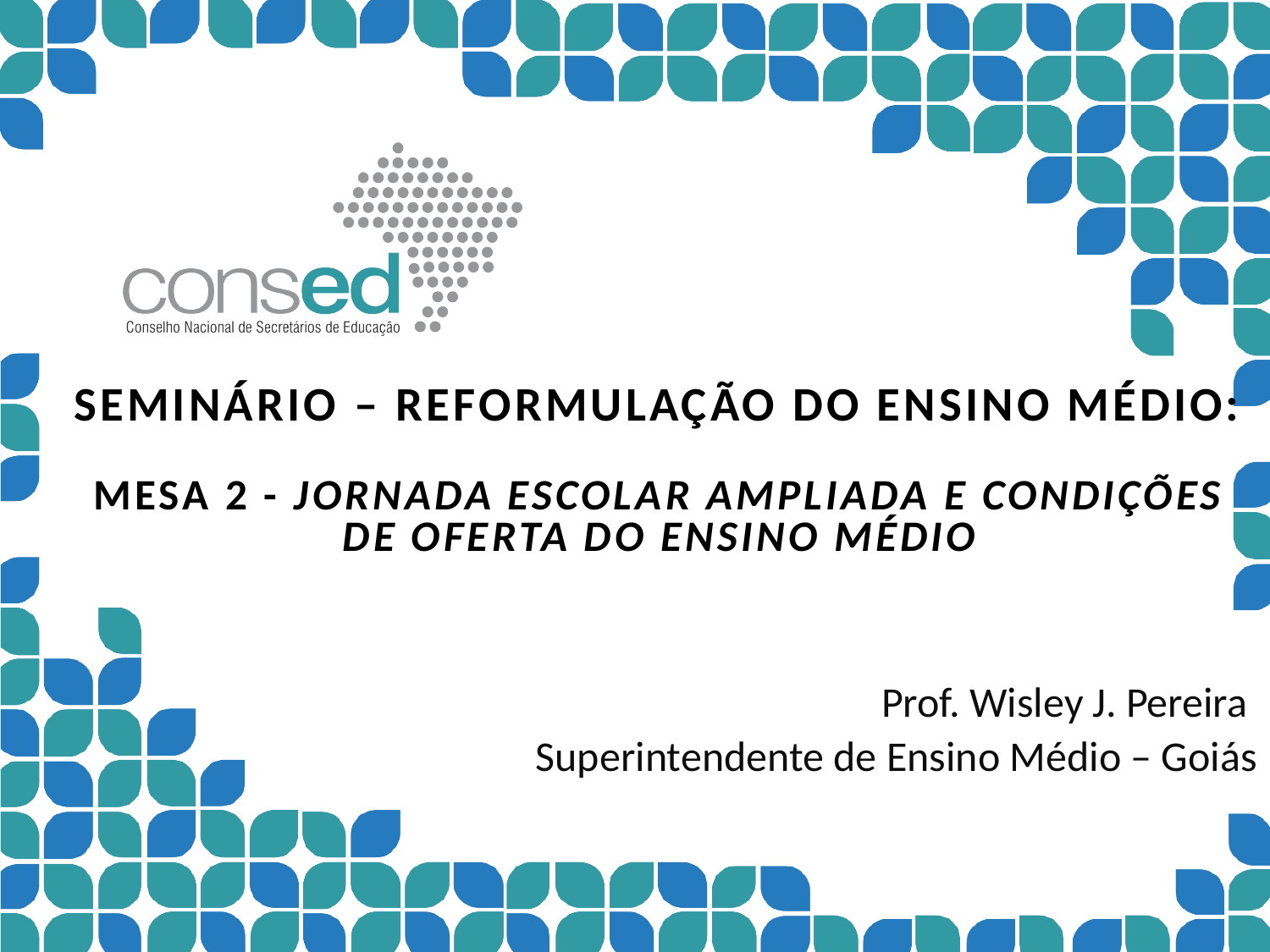

# Seminário – Reformulação do Ensino Médio: Mesa 2 - Jornada Escolar Ampliada e Condições de oferta do Ensino Médio
Prof. Wisley J. Pereira
Superintendente de Ensino Médio – Goiás